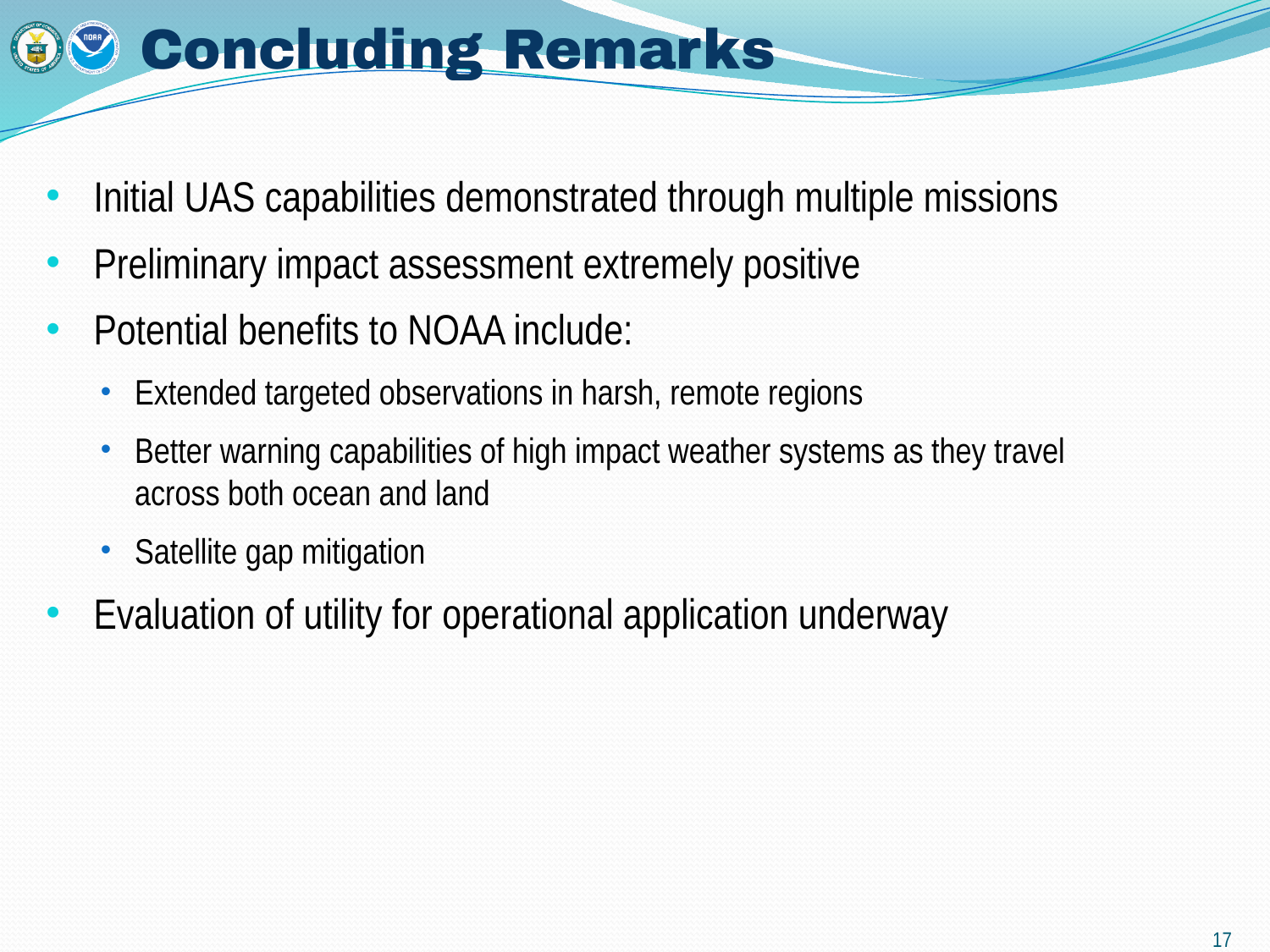

# Concluding Remarks
Initial UAS capabilities demonstrated through multiple missions
Preliminary impact assessment extremely positive
Potential benefits to NOAA include:
Extended targeted observations in harsh, remote regions
Better warning capabilities of high impact weather systems as they travel across both ocean and land
Satellite gap mitigation
Evaluation of utility for operational application underway

17